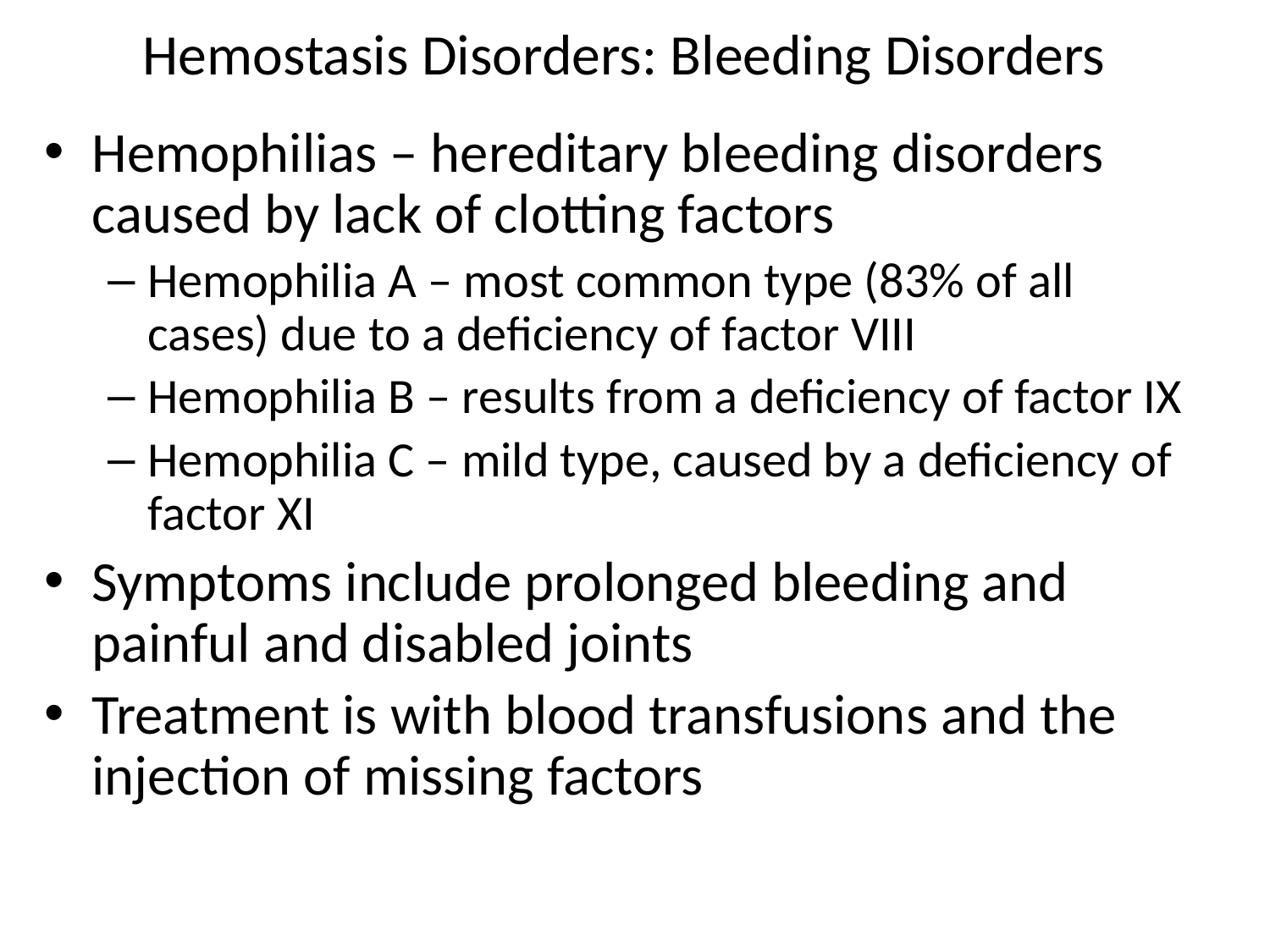

# Hemostasis Disorders: Bleeding Disorders
Hemophilias – hereditary bleeding disorders caused by lack of clotting factors
Hemophilia A – most common type (83% of all cases) due to a deficiency of factor VIII
Hemophilia B – results from a deficiency of factor IX
Hemophilia C – mild type, caused by a deficiency of factor XI
Symptoms include prolonged bleeding and painful and disabled joints
Treatment is with blood transfusions and the injection of missing factors